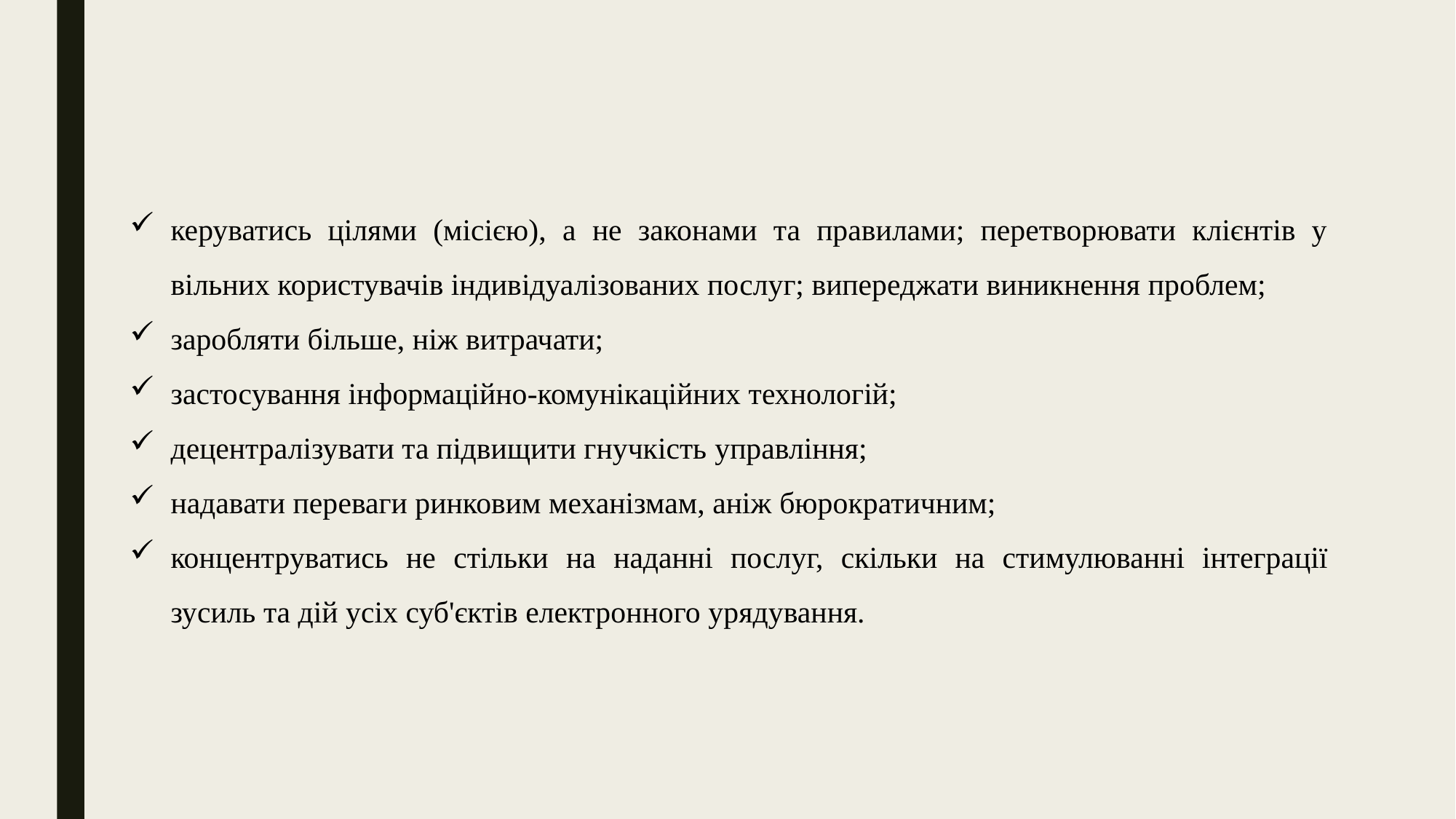

керуватись цілями (місією), а не законами та правилами; перетворювати клієнтів у вільних користувачів індивідуалізованих послуг; випереджати виникнення проблем;
заробляти більше, ніж витрачати;
застосування інформаційно-комунікаційних технологій;
децентралізувати та підвищити гнучкість управління;
надавати переваги ринковим механізмам, аніж бюрократичним;
концентруватись не стільки на наданні послуг, скільки на стимулюванні інтеграції зусиль та дій усіх суб'єктів електронного урядування.